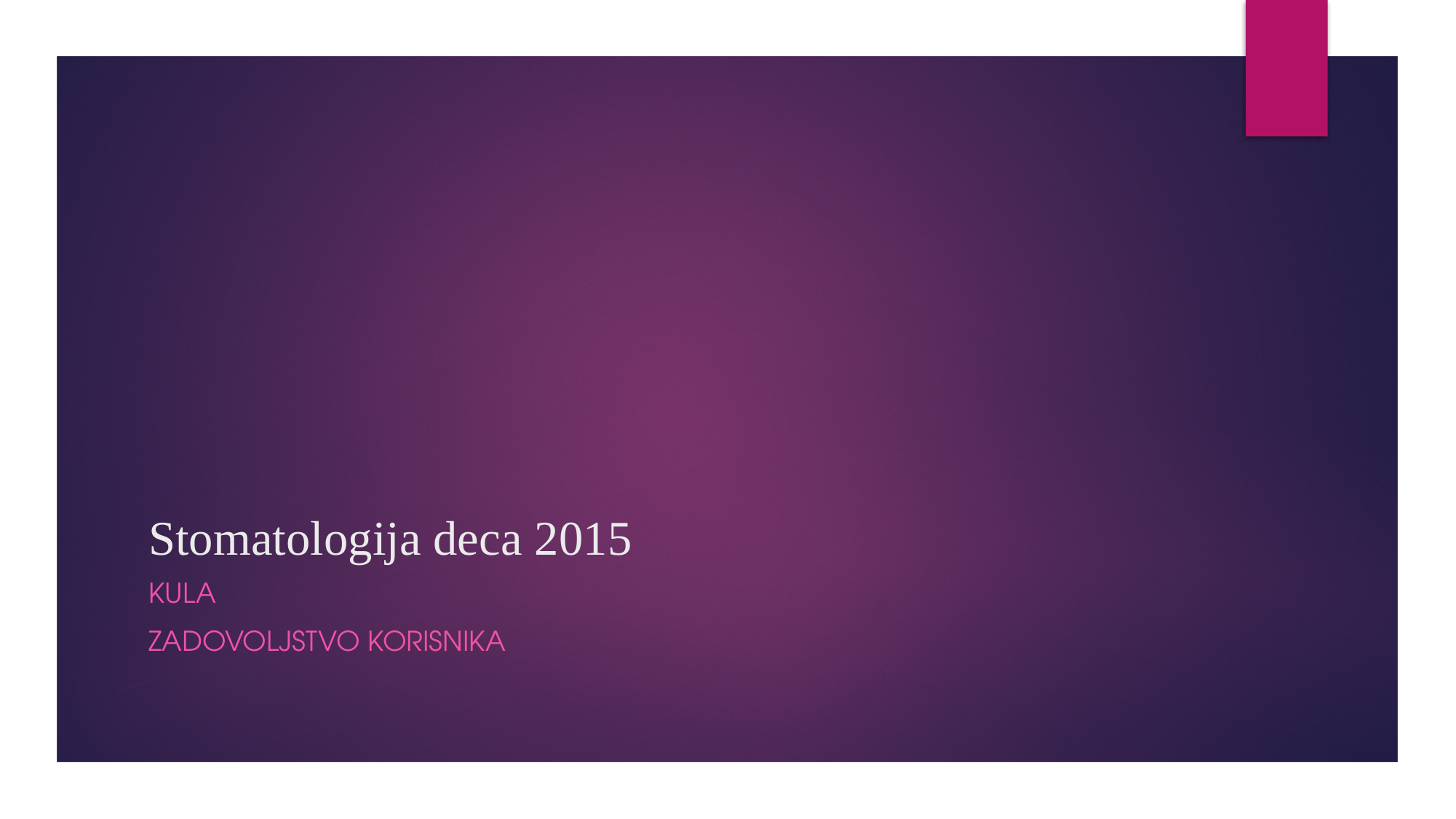

# Stomatologija deca 2015
KULA
Zadovoljstvo korisnika